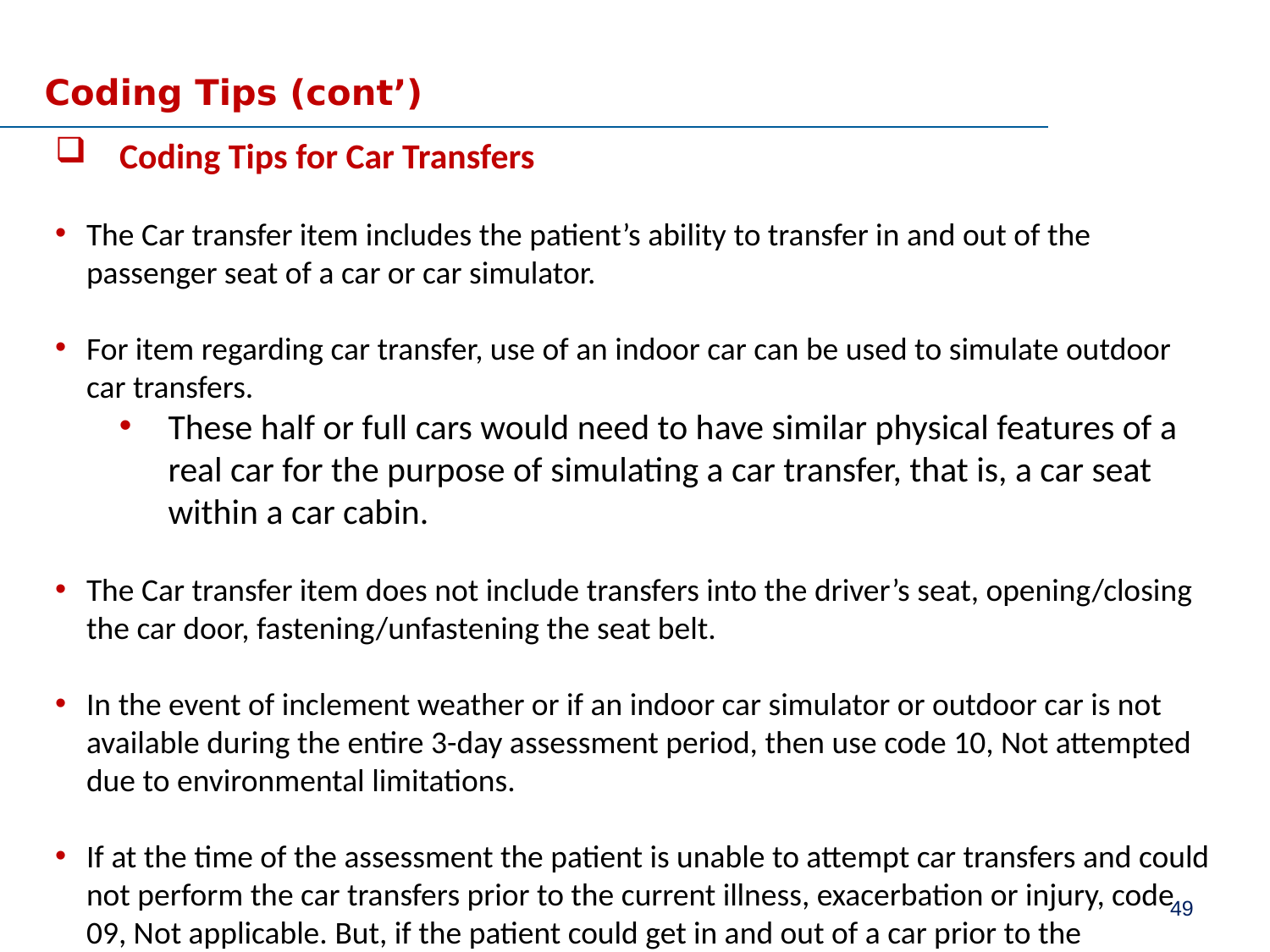

# Coding Tips (cont’)
Coding Tips for Car Transfers

The Car transfer item includes the patient’s ability to transfer in and out of the passenger seat of a car or car simulator.

For item regarding car transfer, use of an indoor car can be used to simulate outdoor car transfers.
These half or full cars would need to have similar physical features of a real car for the purpose of simulating a car transfer, that is, a car seat within a car cabin.

The Car transfer item does not include transfers into the driver’s seat, opening/closing the car door, fastening/unfastening the seat belt.

In the event of inclement weather or if an indoor car simulator or outdoor car is not available during the entire 3-day assessment period, then use code 10, Not attempted due to environmental limitations.

If at the time of the assessment the patient is unable to attempt car transfers and could not perform the car transfers prior to the current illness, exacerbation or injury, code 09, Not applicable. But, if the patient could get in and out of a car prior to the hospitalization but unsafe to try now due to mobility limitation, then cade “88” - unsafe
49